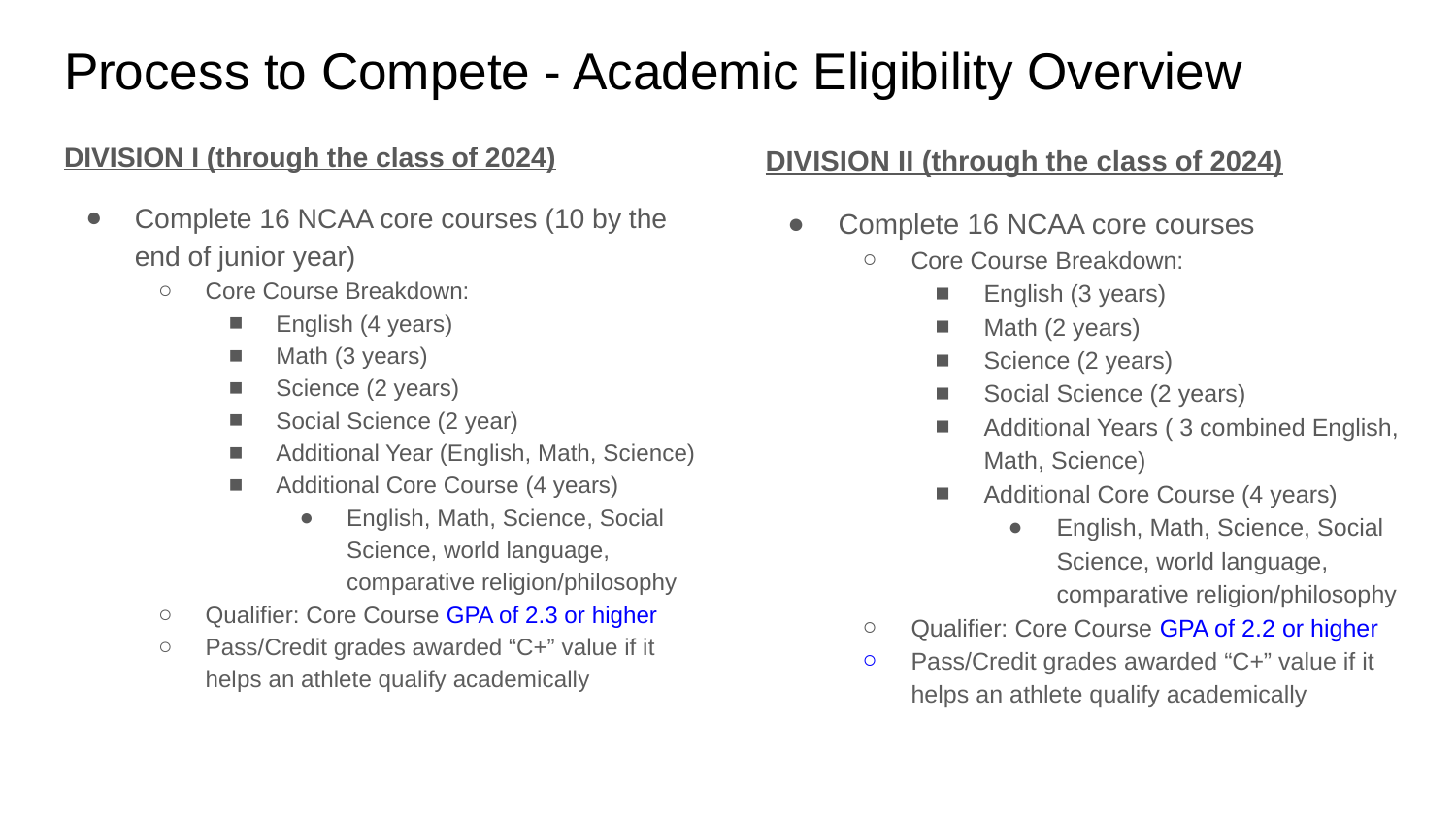

# Process to Compete - Academic Eligibility Overview
DIVISION I (through the class of 2024)
Complete 16 NCAA core courses (10 by the end of junior year)
Core Course Breakdown:
English (4 years)
Math (3 years)
Science (2 years)
Social Science (2 year)
Additional Year (English, Math, Science)
Additional Core Course (4 years)
English, Math, Science, Social Science, world language, comparative religion/philosophy
Qualifier: Core Course GPA of 2.3 or higher
Pass/Credit grades awarded “C+” value if it helps an athlete qualify academically

DIVISION II (through the class of 2024)
Complete 16 NCAA core courses
Core Course Breakdown:
English (3 years)
Math (2 years)
Science (2 years)
Social Science (2 years)
Additional Years ( 3 combined English, Math, Science)
Additional Core Course (4 years)
English, Math, Science, Social Science, world language, comparative religion/philosophy
Qualifier: Core Course GPA of 2.2 or higher
Pass/Credit grades awarded “C+” value if it helps an athlete qualify academically